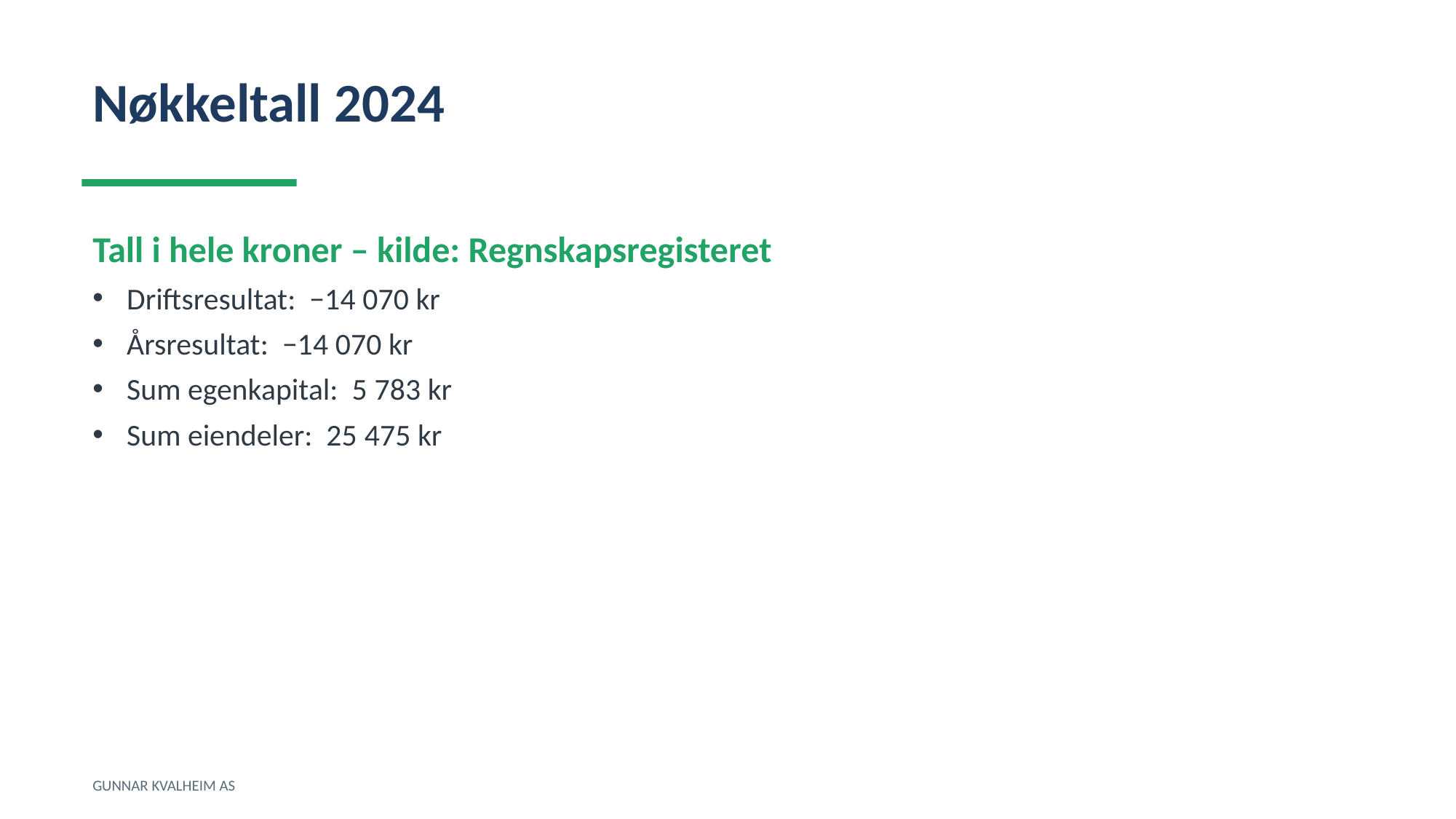

Nøkkeltall 2024

Tall i hele kroner – kilde: Regnskapsregisteret
Driftsresultat:  −14 070 kr
Årsresultat:  −14 070 kr
Sum egenkapital:  5 783 kr
Sum eiendeler:  25 475 kr
GUNNAR KVALHEIM AS